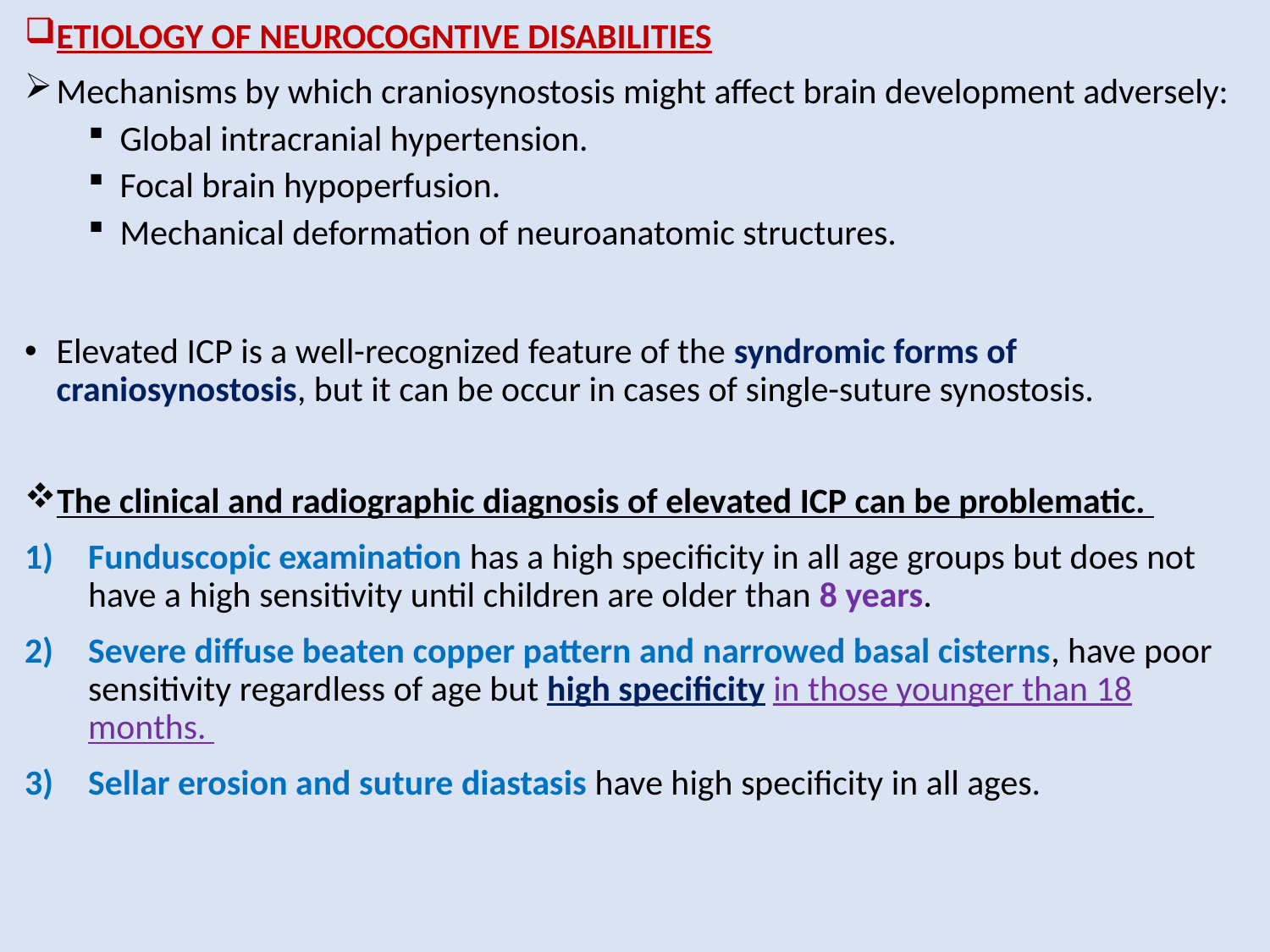

ETIOLOGY OF NEUROCOGNTIVE DISABILITIES
Mechanisms by which craniosynostosis might affect brain development adversely:
Global intracranial hypertension.
Focal brain hypoperfusion.
Mechanical deformation of neuroanatomic structures.

Elevated ICP is a well-recognized feature of the syndromic forms of craniosynostosis, but it can be occur in cases of single-suture synostosis.

The clinical and radiographic diagnosis of elevated ICP can be problematic.
Funduscopic examination has a high specificity in all age groups but does not have a high sensitivity until children are older than 8 years.
Severe diffuse beaten copper pattern and narrowed basal cisterns, have poor sensitivity regardless of age but high specificity in those younger than 18 months.
Sellar erosion and suture diastasis have high specificity in all ages.